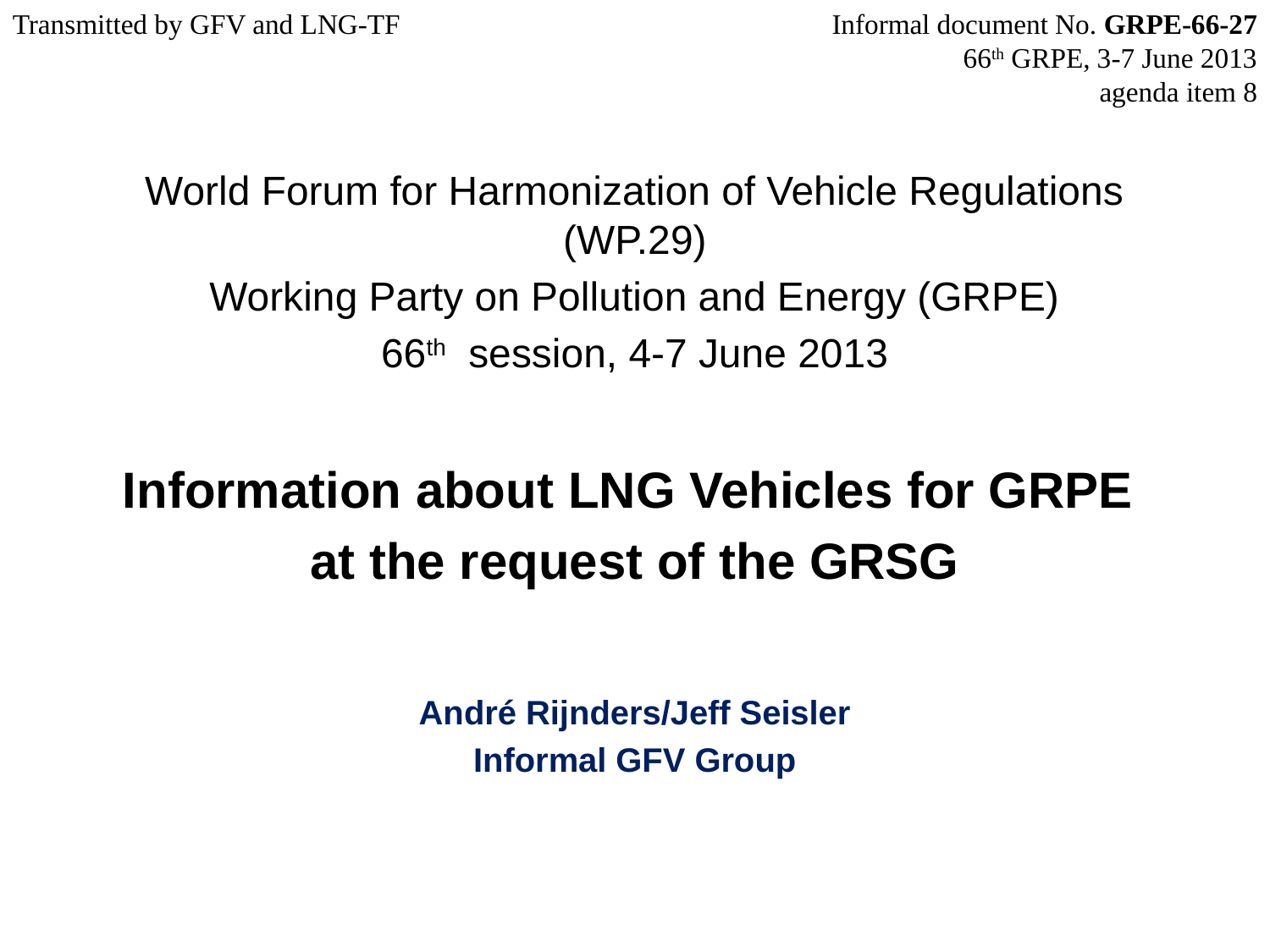

Transmitted by GFV and LNG-TF
Informal document No. GRPE-66-27
66th GRPE, 3-7 June 2013
agenda item 8
World Forum for Harmonization of Vehicle Regulations (WP.29)
Working Party on Pollution and Energy (GRPE)
66th  session, 4-7 June 2013

Information about LNG Vehicles for GRPE
at the request of the GRSG

André Rijnders/Jeff Seisler
Informal GFV Group